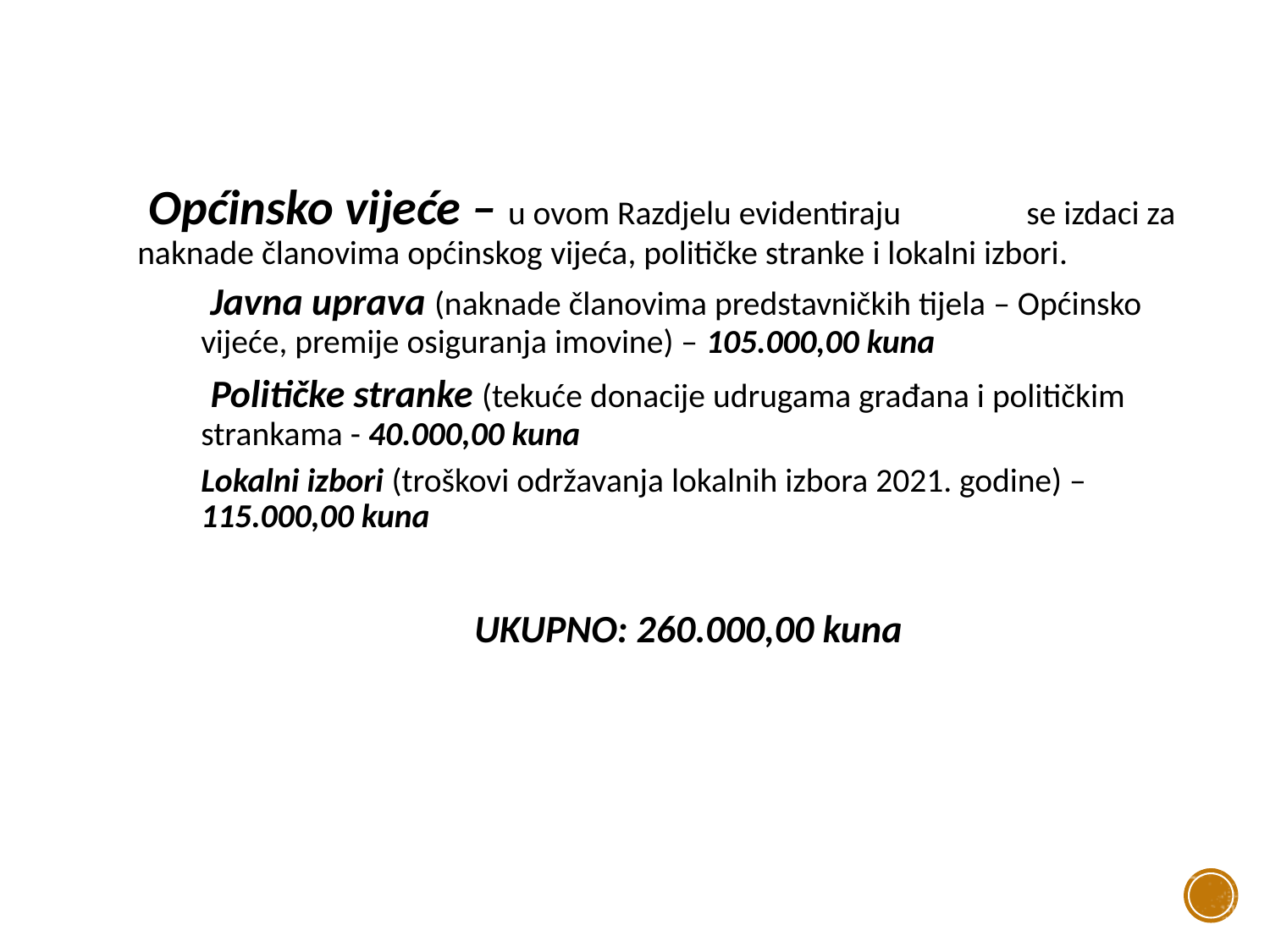

# Općinsko vijeće – u ovom Razdjelu evidentiraju 	se izdaci za naknade članovima općinskog vijeća, političke stranke i lokalni izbori.
 Javna uprava (naknade članovima predstavničkih tijela – Općinsko vijeće, premije osiguranja imovine) – 105.000,00 kuna
 Političke stranke (tekuće donacije udrugama građana i političkim strankama - 40.000,00 kuna
Lokalni izbori (troškovi održavanja lokalnih izbora 2021. godine) – 115.000,00 kuna

UKUPNO: 260.000,00 kuna